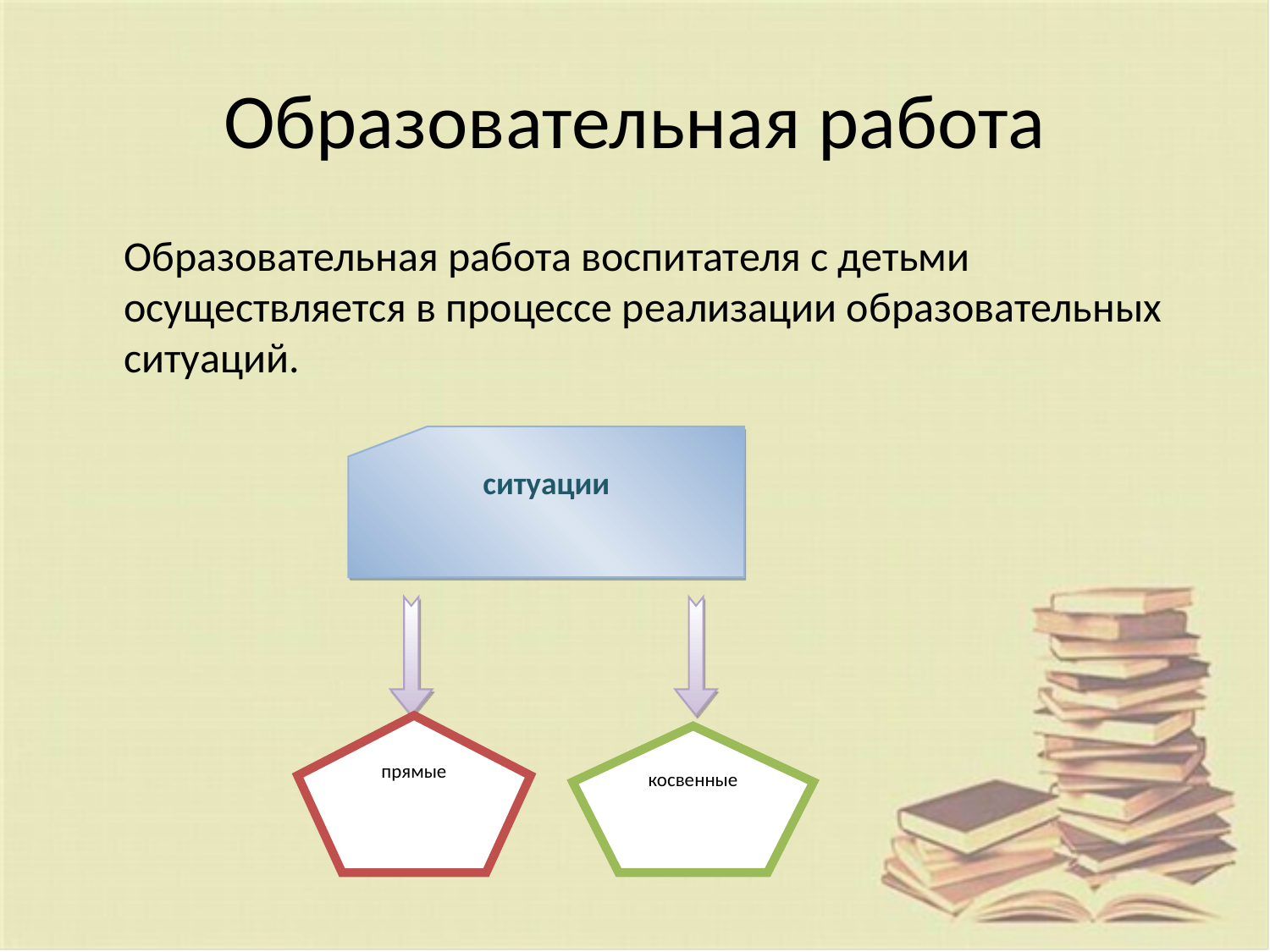

# Образовательная работа
     Образовательная работа воспитателя с детьми осуществляется в процессе реализации образовательных ситуаций.
ситуации

прямые
косвенные